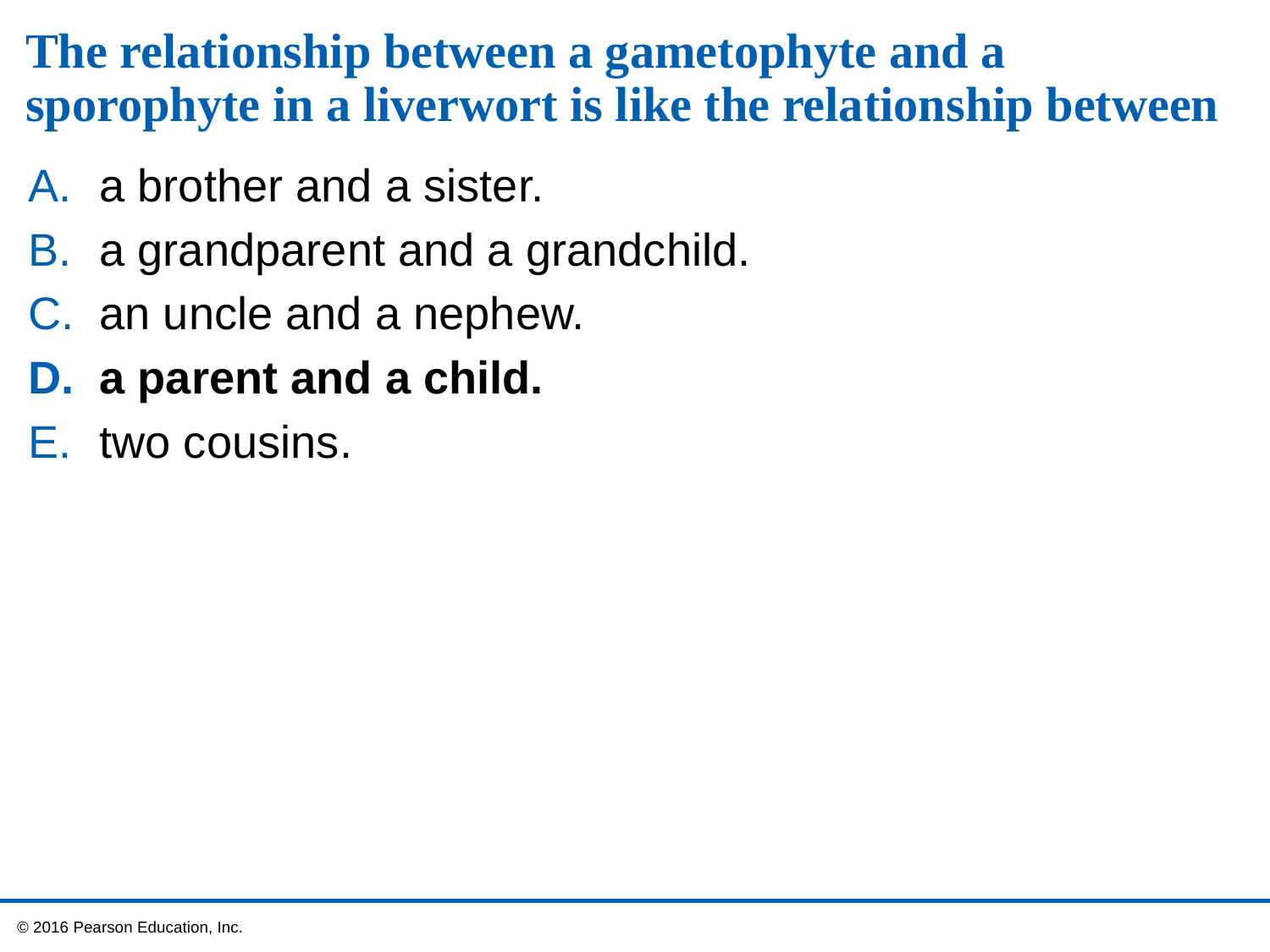

# The relationship between a gametophyte and a sporophyte in a liverwort is like the relationship between
a brother and a sister.
a grandparent and a grandchild.
an uncle and a nephew.
a parent and a child.
two cousins.

 © 2016 Pearson Education, Inc.